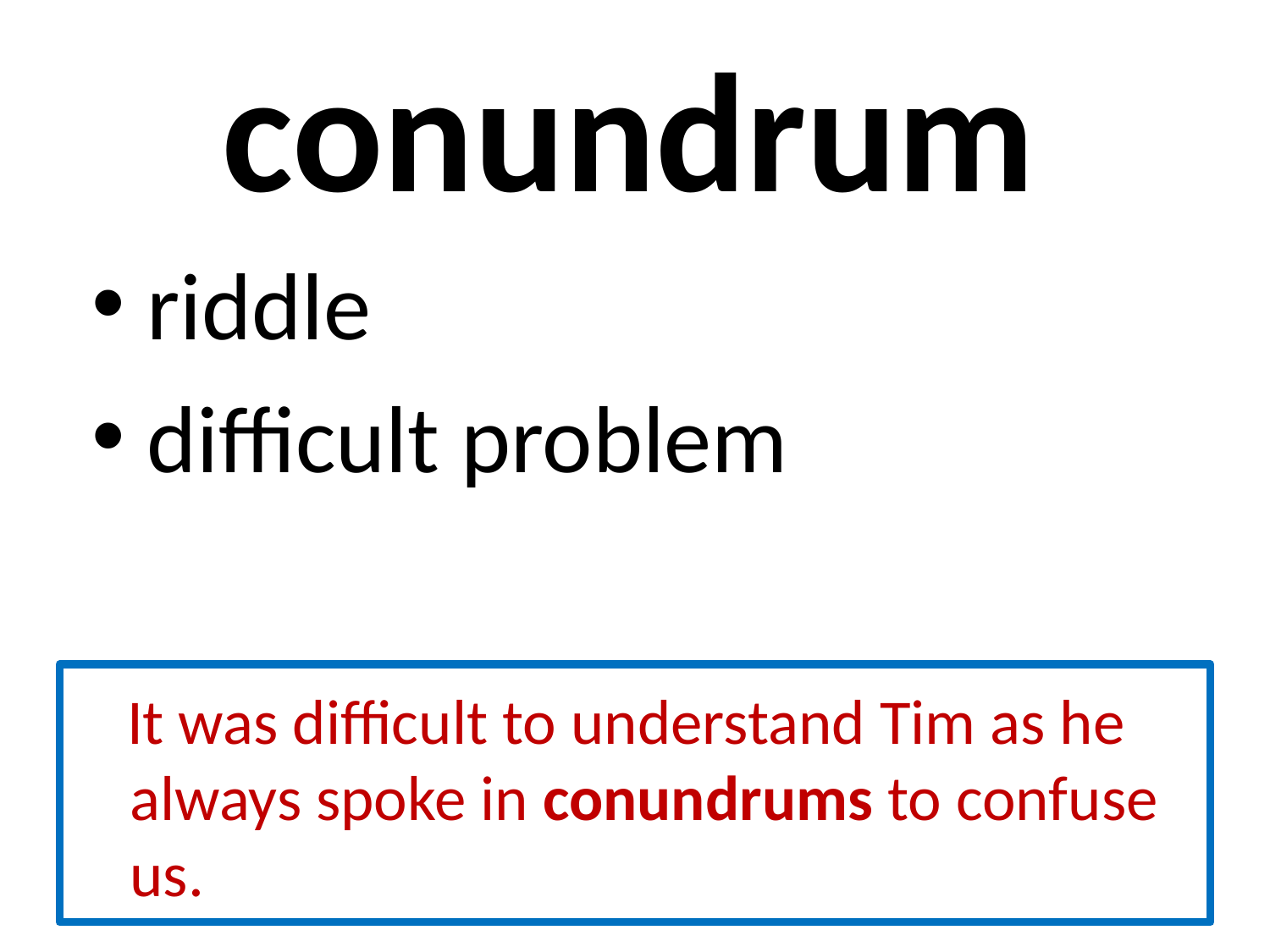

# conundrum
 riddle
 difficult problem
    It was difficult to understand Tim as he always spoke in conundrums to confuse us.